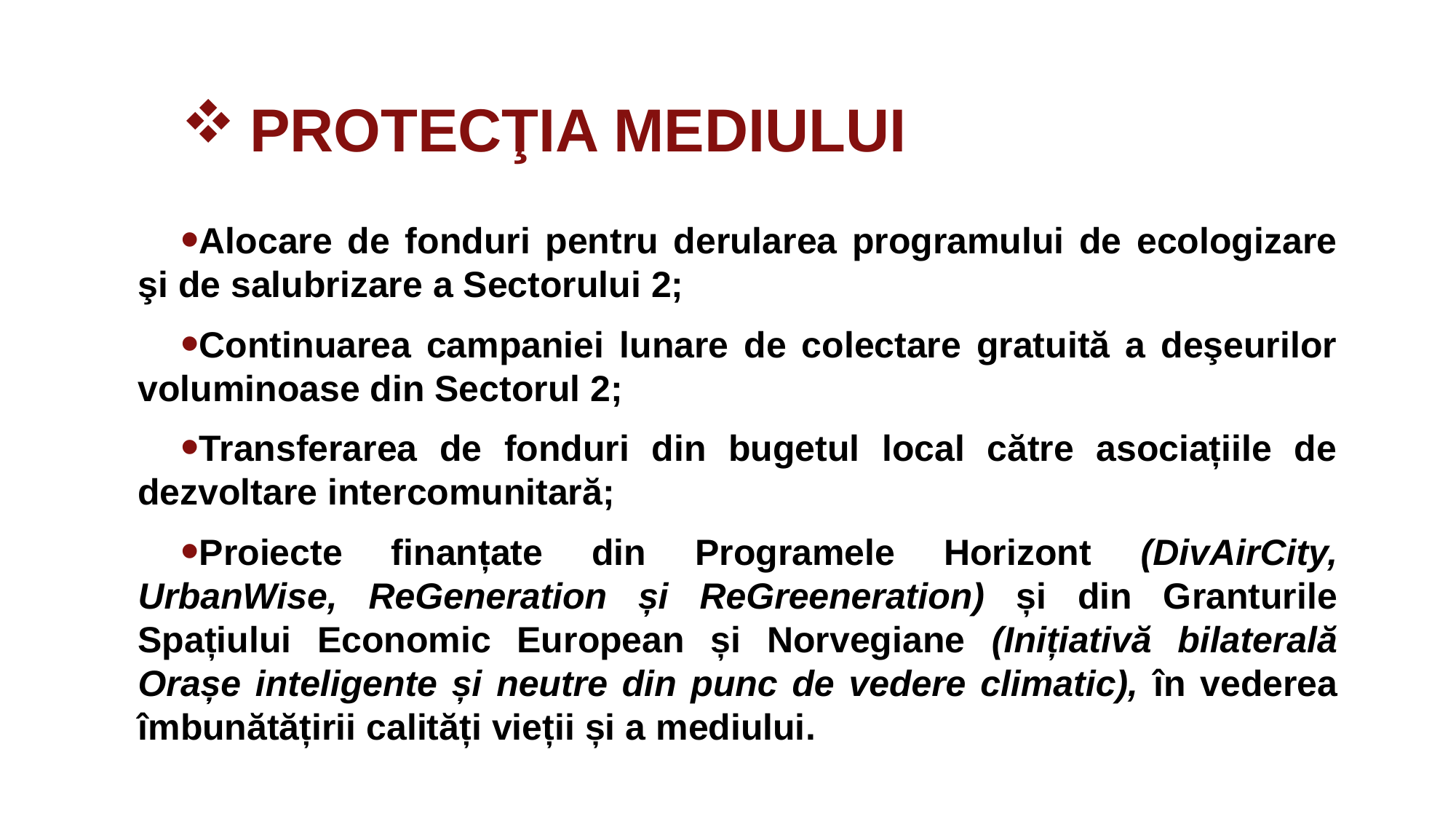

PROTECŢIA MEDIULUI
Alocare de fonduri pentru derularea programului de ecologizare şi de salubrizare a Sectorului 2;
Continuarea campaniei lunare de colectare gratuită a deşeurilor voluminoase din Sectorul 2;
Transferarea de fonduri din bugetul local către asociațiile de dezvoltare intercomunitară;
Proiecte finanțate din Programele Horizont (DivAirCity, UrbanWise, ReGeneration și ReGreeneration) și din Granturile Spațiului Economic European și Norvegiane (Inițiativă bilaterală Orașe inteligente și neutre din punc de vedere climatic), în vederea îmbunătățirii calități vieții și a mediului.